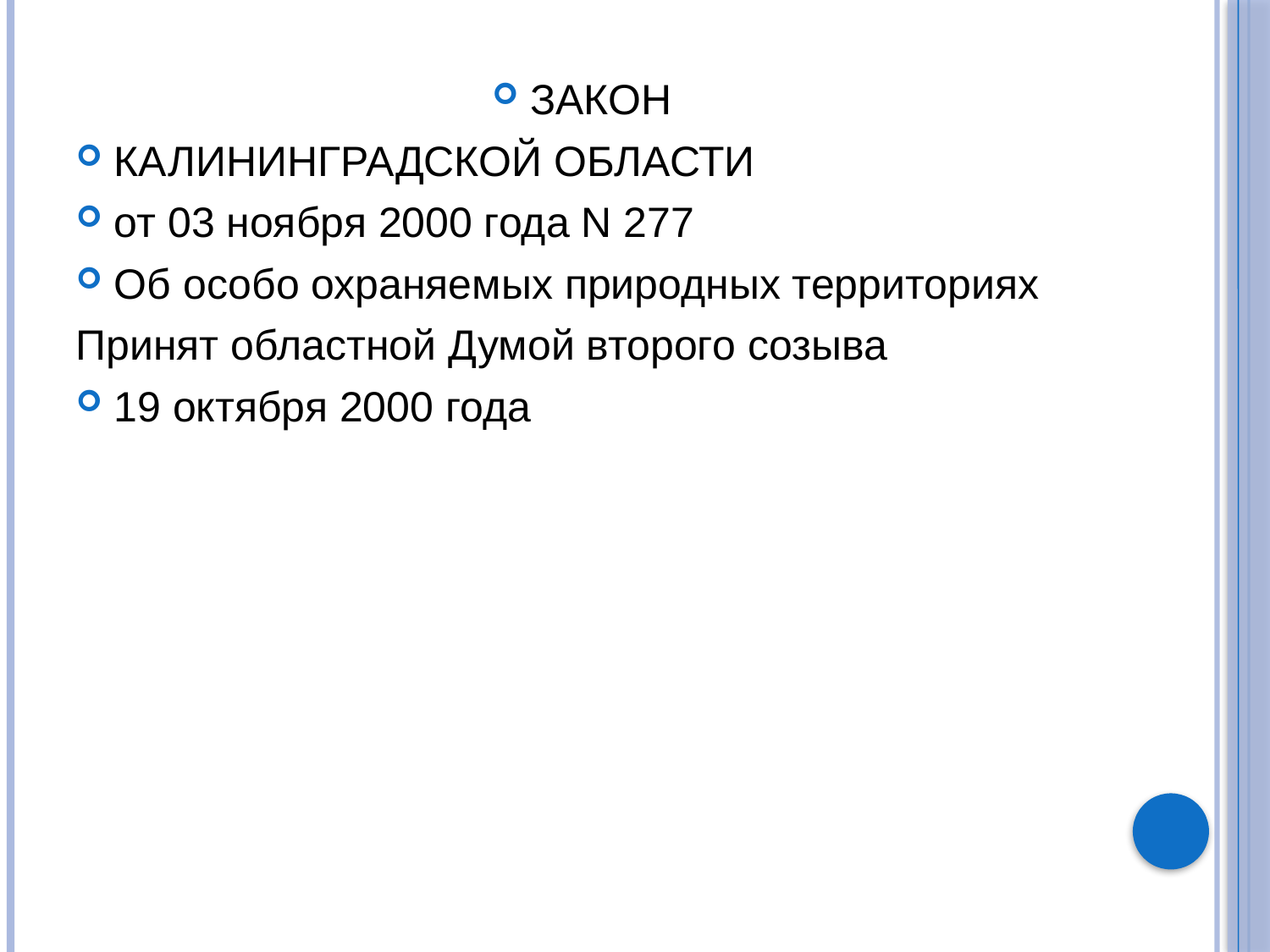

ЗАКОН
КАЛИНИНГРАДСКОЙ ОБЛАСТИ
от 03 ноября 2000 года N 277
Об особо охраняемых природных территориях
Принят областной Думой второго созыва
19 октября 2000 года